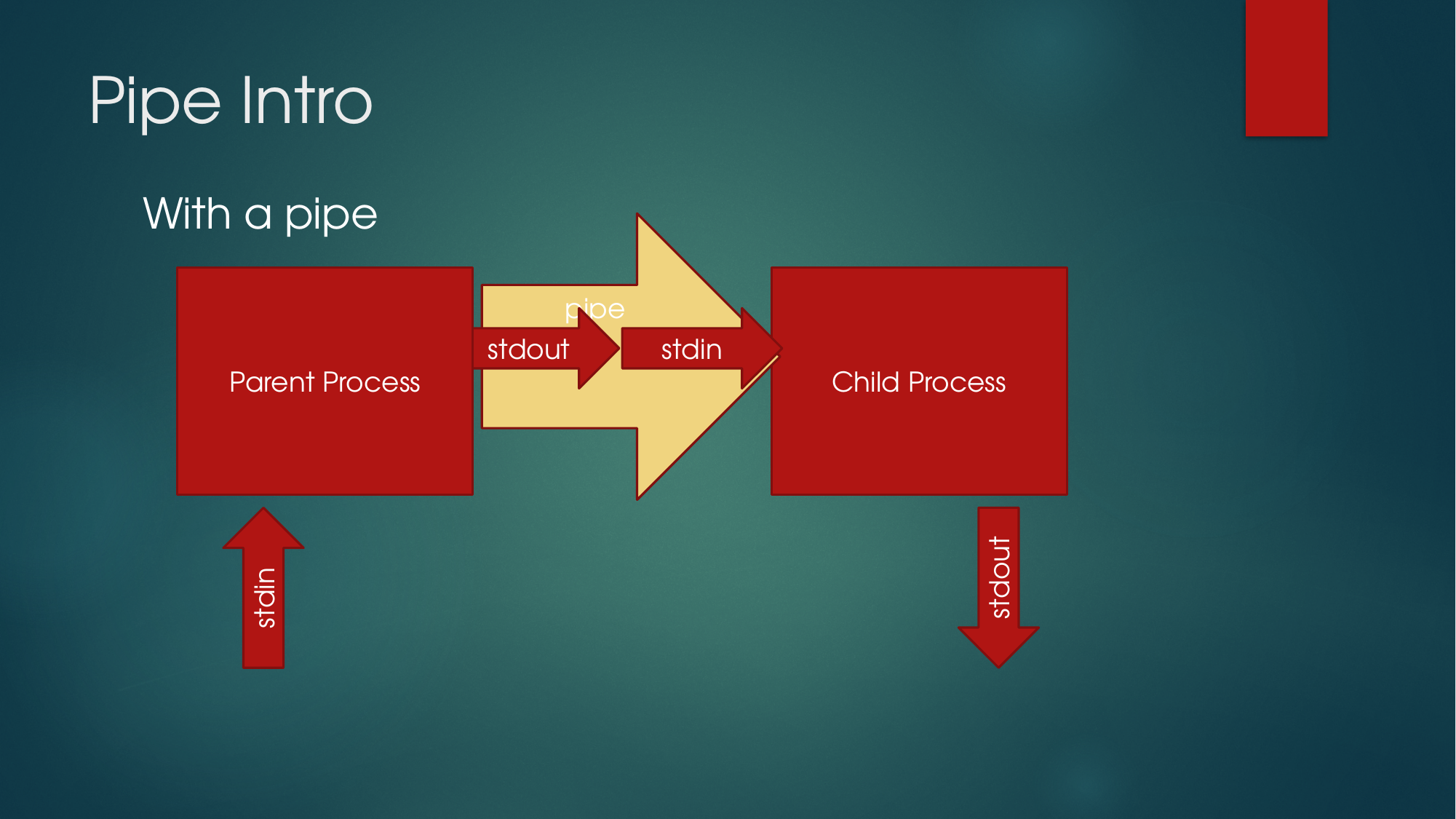

# Pipe Intro
With a pipe
pipe

Parent Process
Child Process
stdout
stdin
stdin
stdout